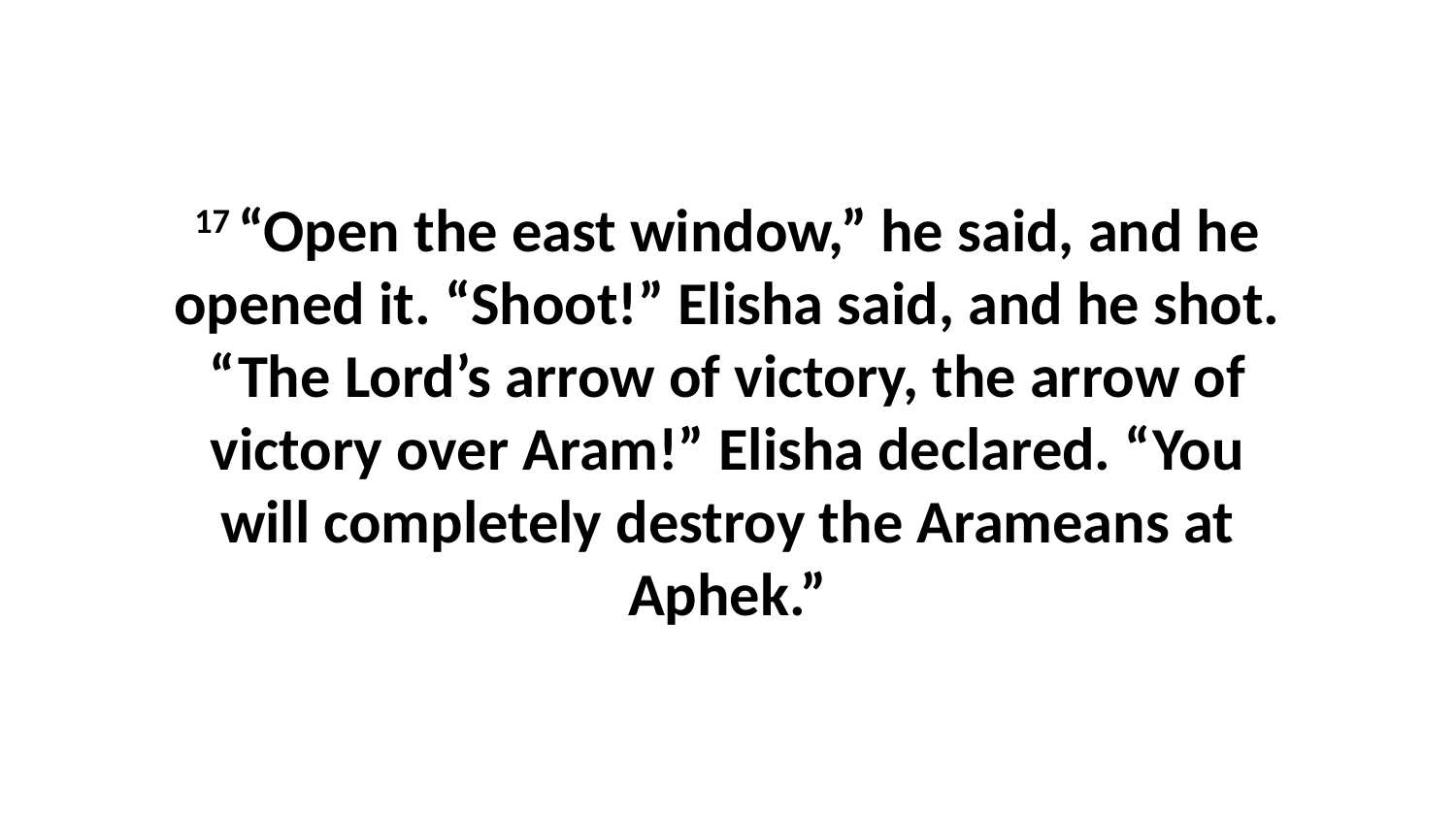

17 “Open the east window,” he said, and he opened it. “Shoot!” Elisha said, and he shot. “The Lord’s arrow of victory, the arrow of victory over Aram!” Elisha declared. “You will completely destroy the Arameans at Aphek.”